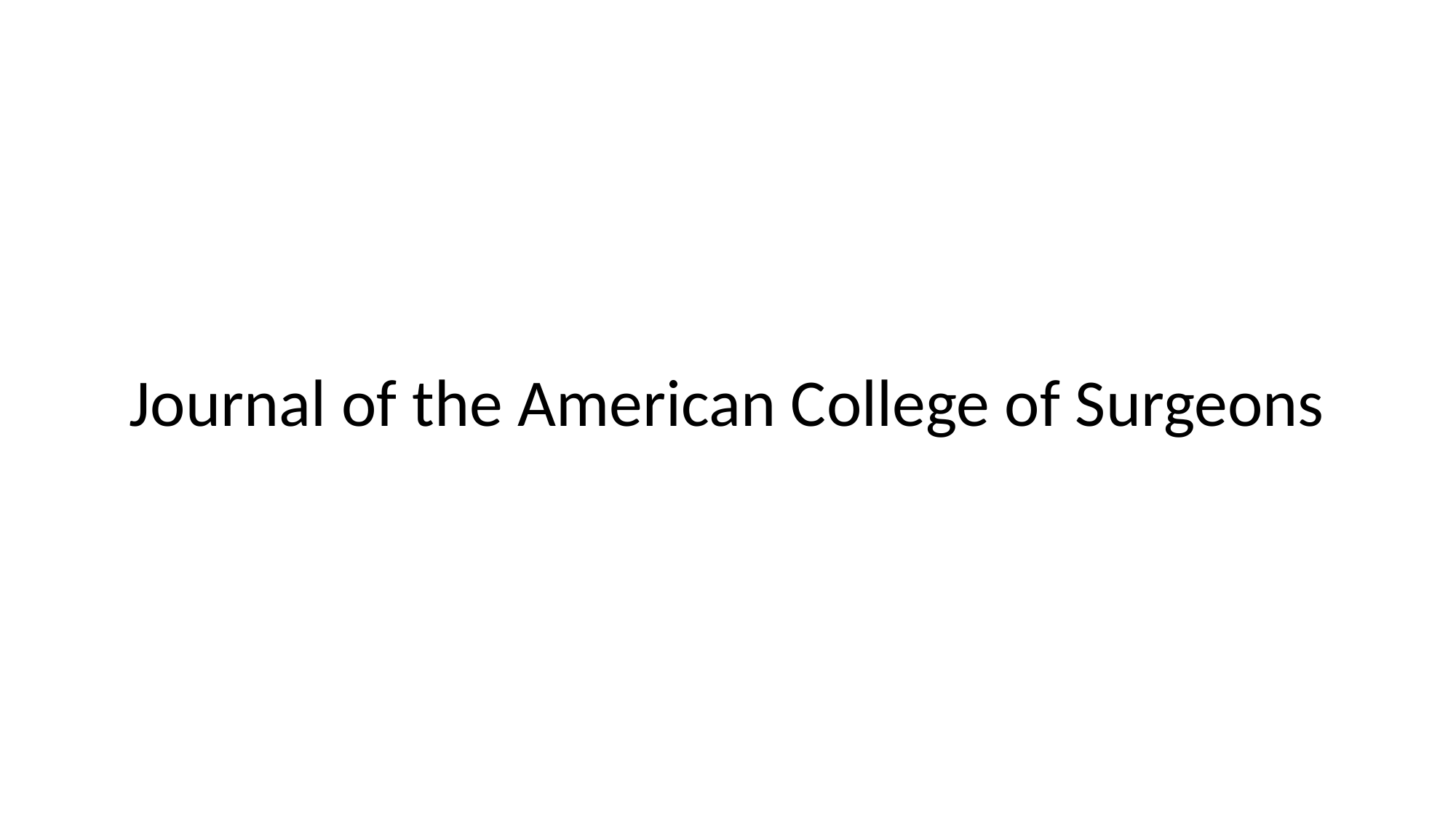

# Journal of the American College of Surgeons